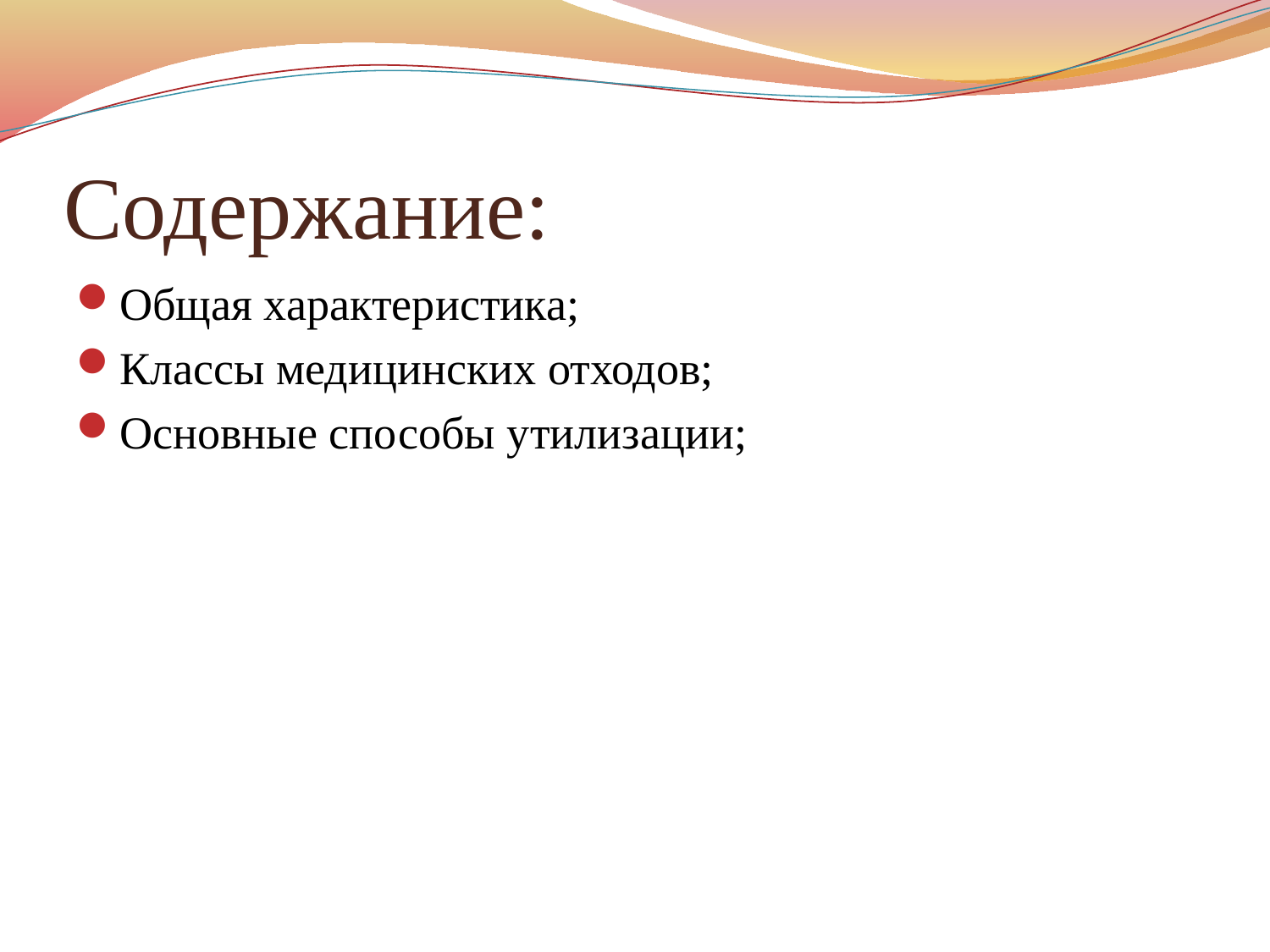

# Содержание:
Общая характеристика;
Классы медицинских отходов;
Основные способы утилизации;